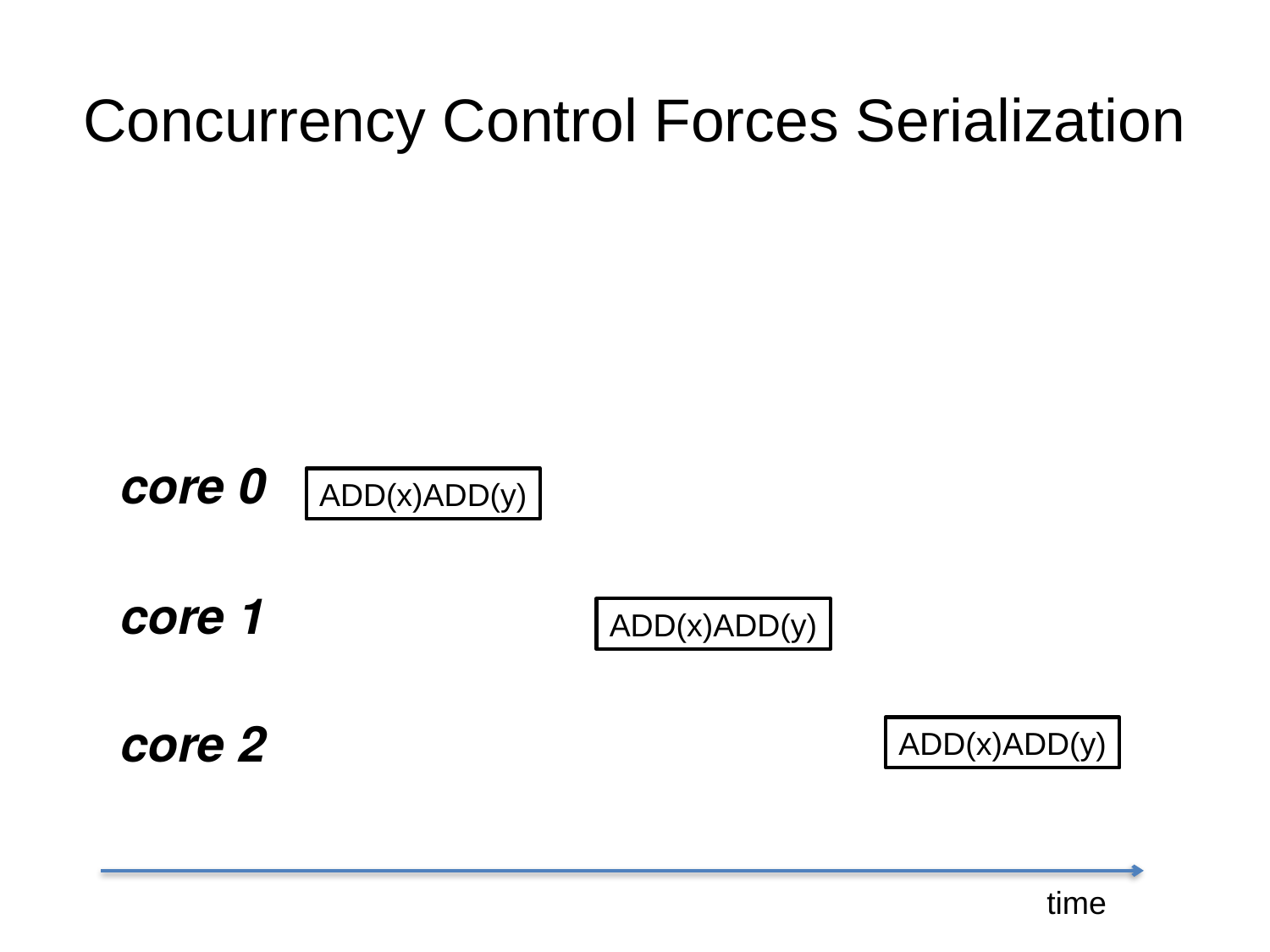

# Concurrency Control Forces Serialization
core 0
ADD(x)ADD(y)
core 1
ADD(x)ADD(y)
core 2
ADD(x)ADD(y)
time